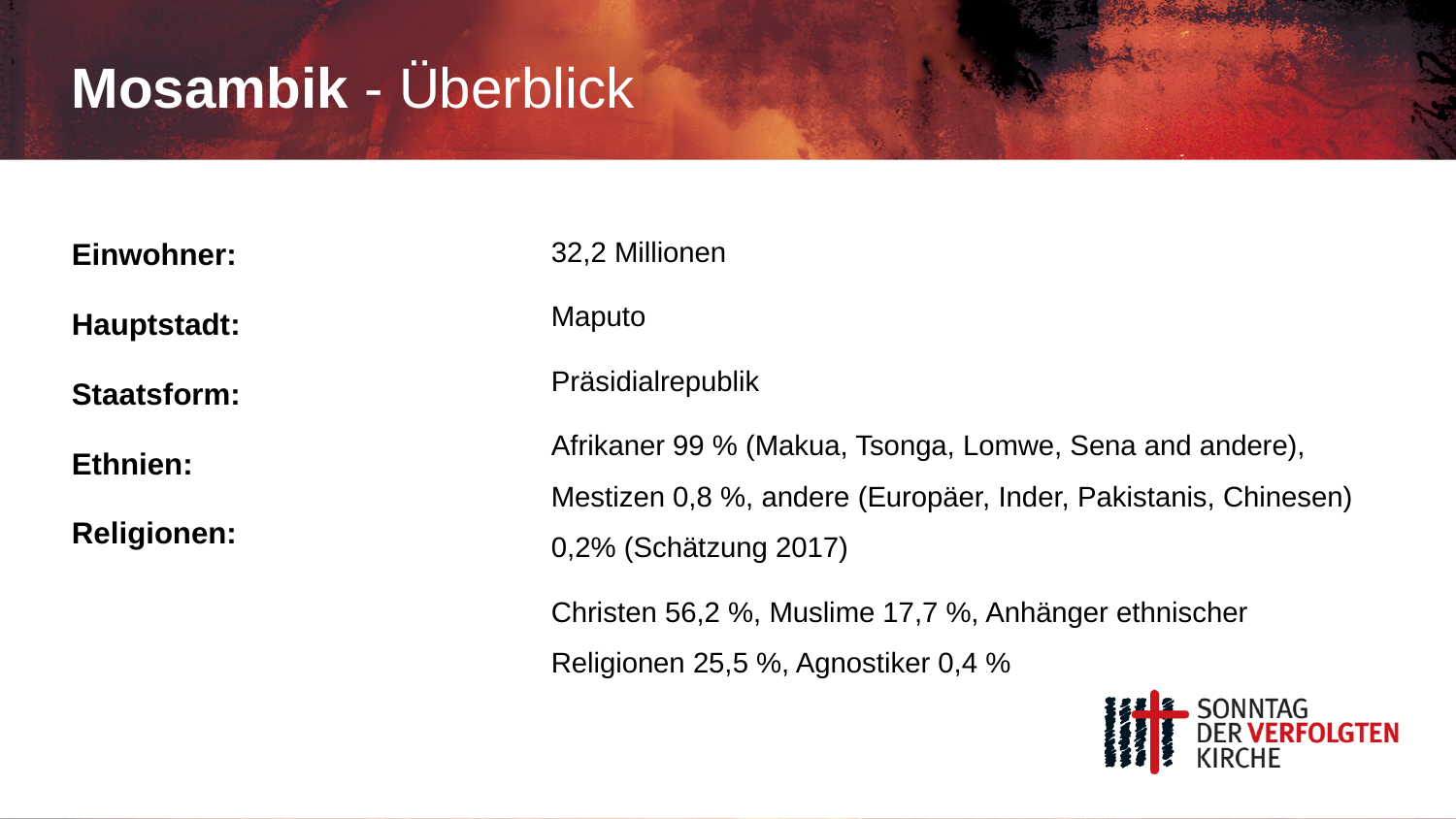

# Mosambik - Überblick
32,2 Millionen
Maputo
Präsidialrepublik
Afrikaner 99 % (Makua, Tsonga, Lomwe, Sena and andere), Mestizen 0,8 %, andere (Europäer, Inder, Pakistanis, Chinesen) 0,2% (Schätzung 2017)
Christen 56,2 %, Muslime 17,7 %, Anhänger ethnischer Religionen 25,5 %, Agnostiker 0,4 %

Einwohner:
Hauptstadt:
Staatsform:
Ethnien:
Religionen: